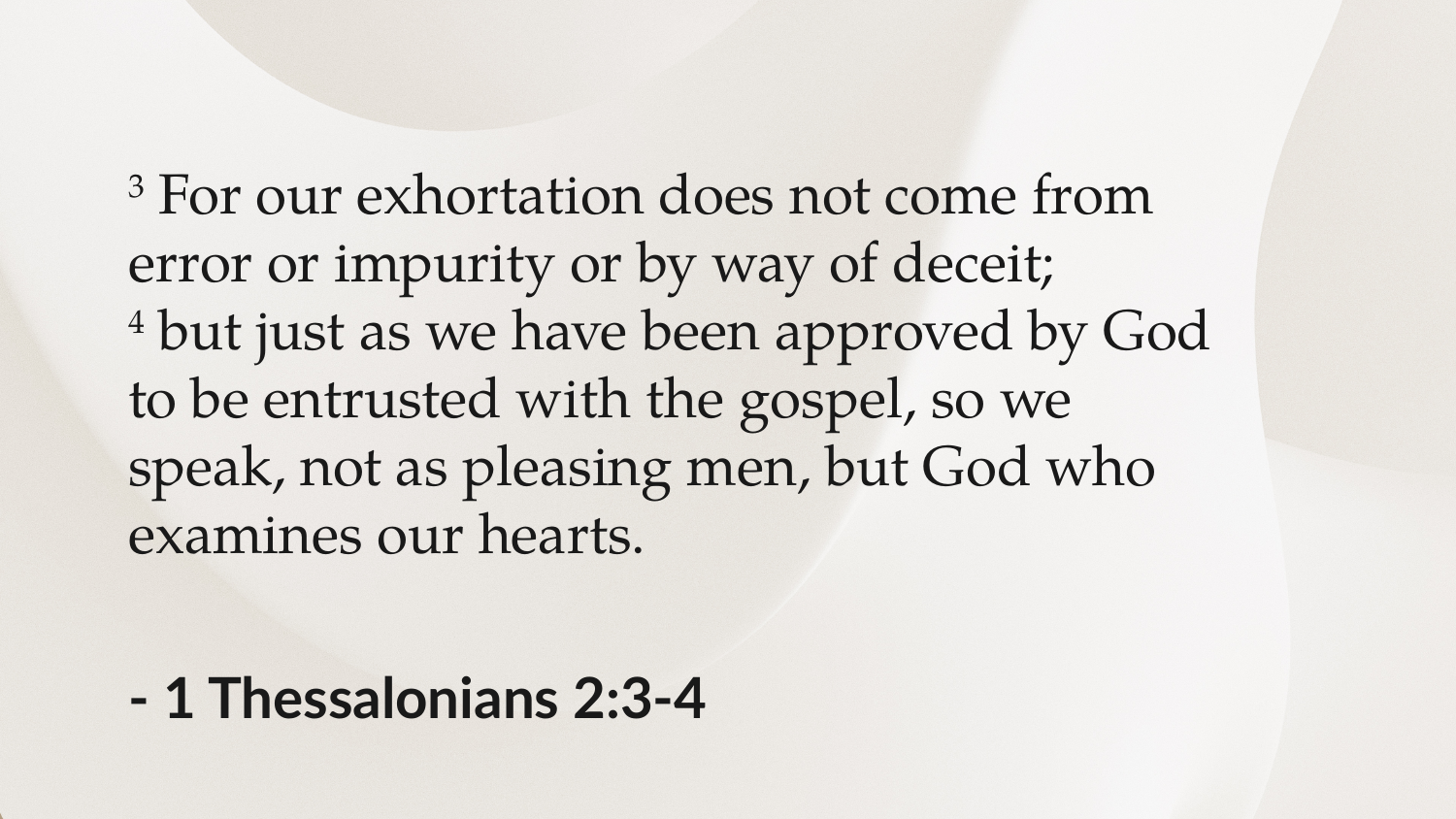

3 For our exhortation does not come from error or impurity or by way of deceit;
4 but just as we have been approved by God to be entrusted with the gospel, so we speak, not as pleasing men, but God who examines our hearts.
- 1 Thessalonians 2:3-4